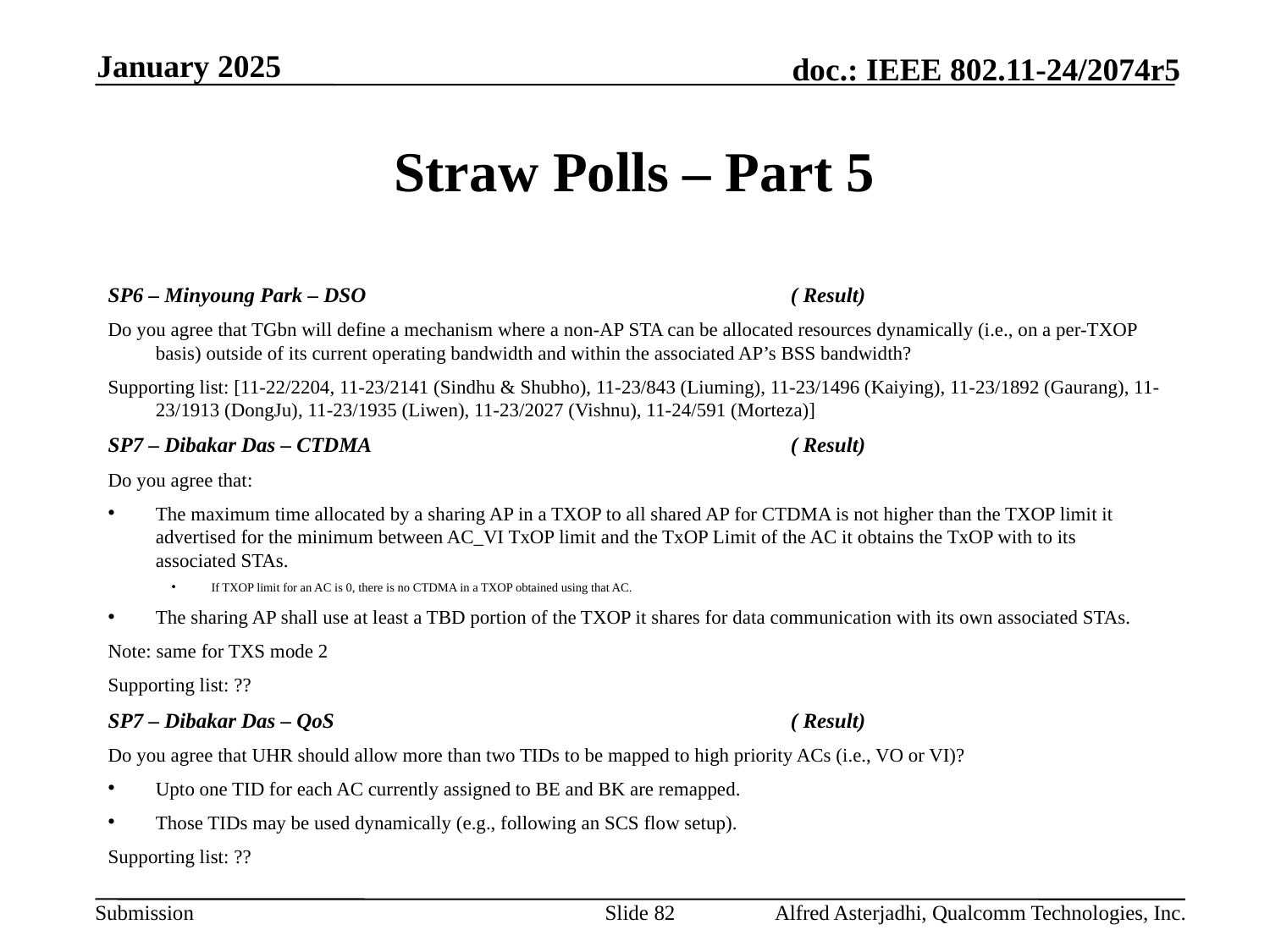

January 2025
# Straw Polls – Part 5
SP6 – Minyoung Park – DSO 				( Result)
Do you agree that TGbn will define a mechanism where a non-AP STA can be allocated resources dynamically (i.e., on a per-TXOP basis) outside of its current operating bandwidth and within the associated AP’s BSS bandwidth?
Supporting list: [11-22/2204, 11-23/2141 (Sindhu & Shubho), 11-23/843 (Liuming), 11-23/1496 (Kaiying), 11-23/1892 (Gaurang), 11-23/1913 (DongJu), 11-23/1935 (Liwen), 11-23/2027 (Vishnu), 11-24/591 (Morteza)]
SP7 – Dibakar Das – CTDMA 				( Result)
Do you agree that:
The maximum time allocated by a sharing AP in a TXOP to all shared AP for CTDMA is not higher than the TXOP limit it advertised for the minimum between AC_VI TxOP limit and the TxOP Limit of the AC it obtains the TxOP with to its associated STAs.
If TXOP limit for an AC is 0, there is no CTDMA in a TXOP obtained using that AC.
The sharing AP shall use at least a TBD portion of the TXOP it shares for data communication with its own associated STAs.
Note: same for TXS mode 2
Supporting list: ??
SP7 – Dibakar Das – QoS				( Result)
Do you agree that UHR should allow more than two TIDs to be mapped to high priority ACs (i.e., VO or VI)?
Upto one TID for each AC currently assigned to BE and BK are remapped.
Those TIDs may be used dynamically (e.g., following an SCS flow setup).
Supporting list: ??
Slide 82
Alfred Asterjadhi, Qualcomm Technologies, Inc.